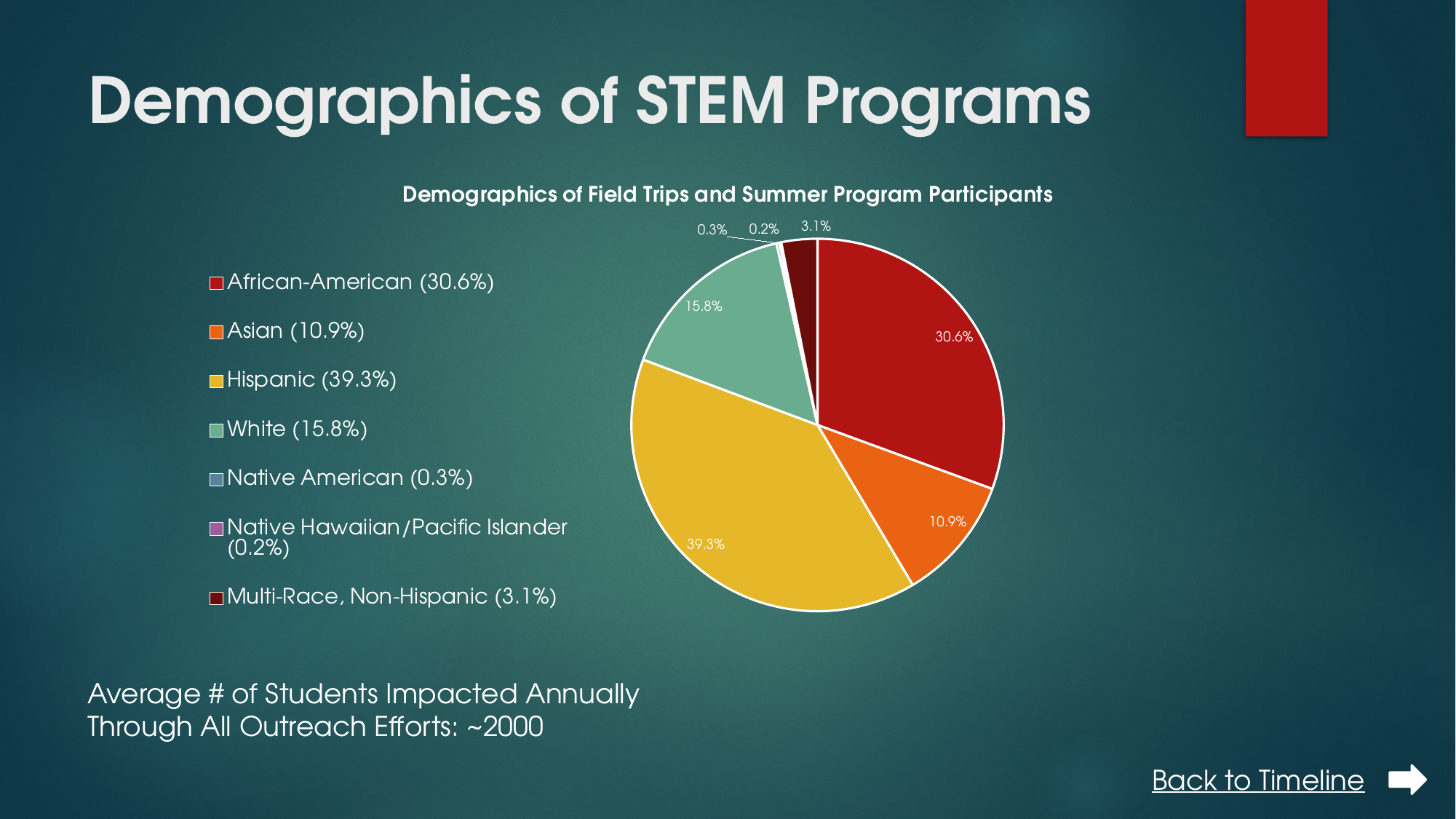

# Demographics of STEM Programs

### Chart: Demographics of Field Trips and Summer Program Participants

| Category |  |
|---|---|
| African-American (30.6%) | 0.305812973883741 |
| Asian (10.9%) | 0.108677337826453 |
| Hispanic (39.3%) | 0.392586352148273 |
| White (15.8%) | 0.1575400168492 |
| Native American (0.3%) | 0.0025273799494524 |
| Native Hawaiian/Pacific Islander (0.2%) | 0.0016849199663016 |
| Multi-Race, Non-Hispanic (3.1%) | 0.0311710193765796 |
Average # of Students Impacted Annually Through All Outreach Efforts: ~2000
Back to Timeline